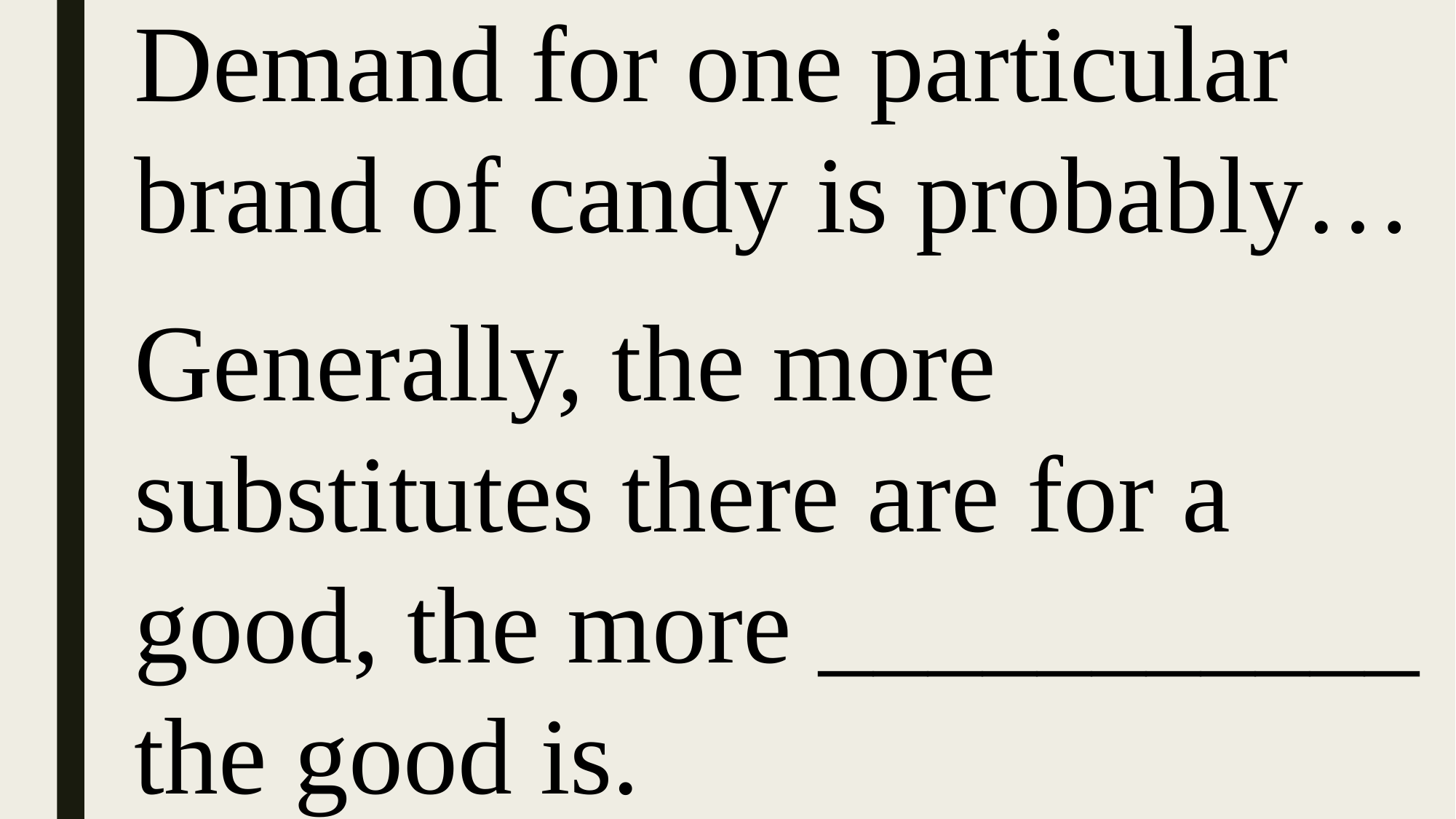

Demand for one particular brand of candy is probably…
Generally, the more substitutes there are for a good, the more ___________ the good is.